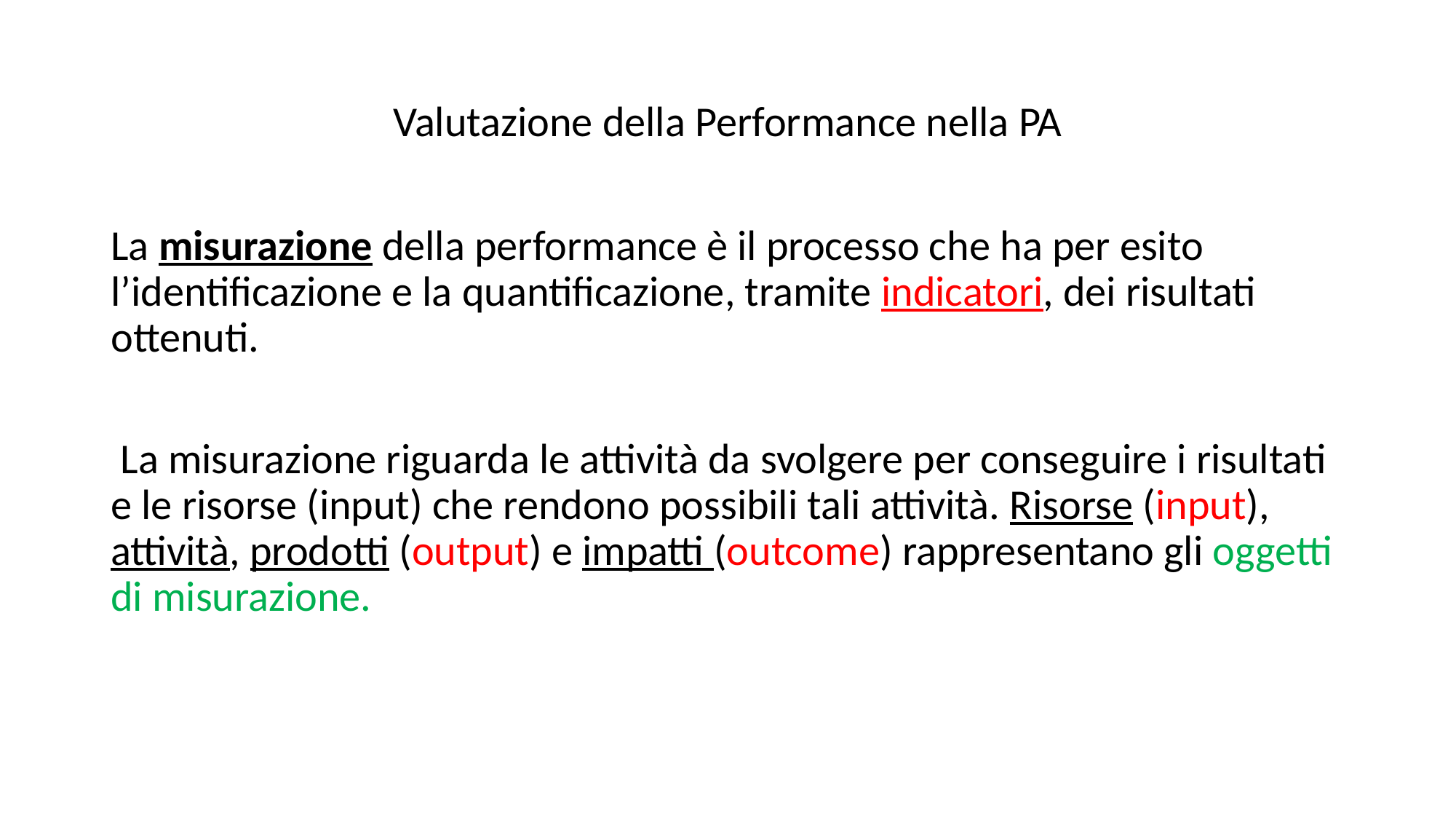

# Valutazione della Performance nella PA
La misurazione della performance è il processo che ha per esito l’identificazione e la quantificazione, tramite indicatori, dei risultati ottenuti.

 La misurazione riguarda le attività da svolgere per conseguire i risultati e le risorse (input) che rendono possibili tali attività. Risorse (input), attività, prodotti (output) e impatti (outcome) rappresentano gli oggetti di misurazione.